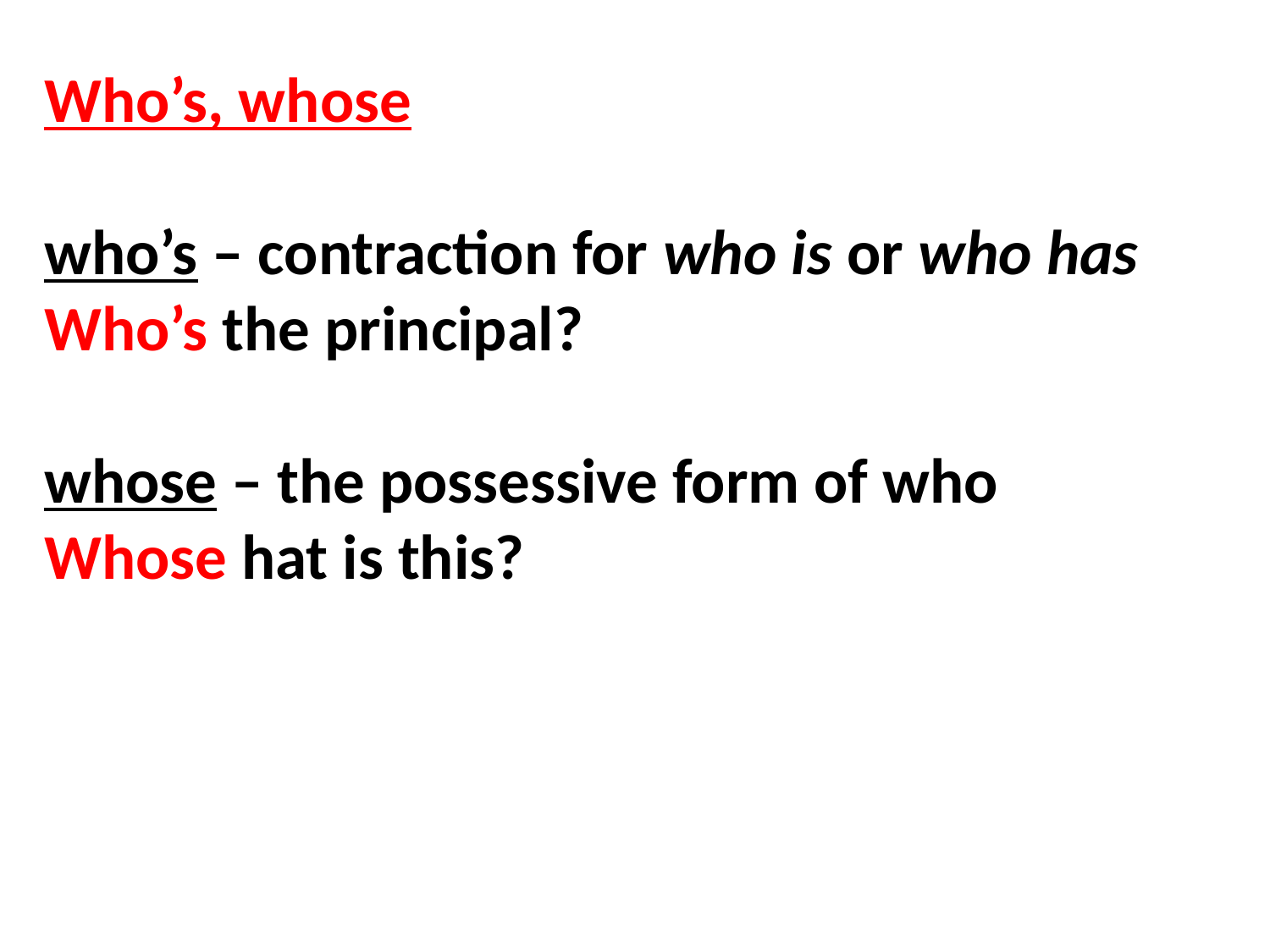

Who’s, whose
who’s – contraction for who is or who has
Who’s the principal?
whose – the possessive form of who
Whose hat is this?